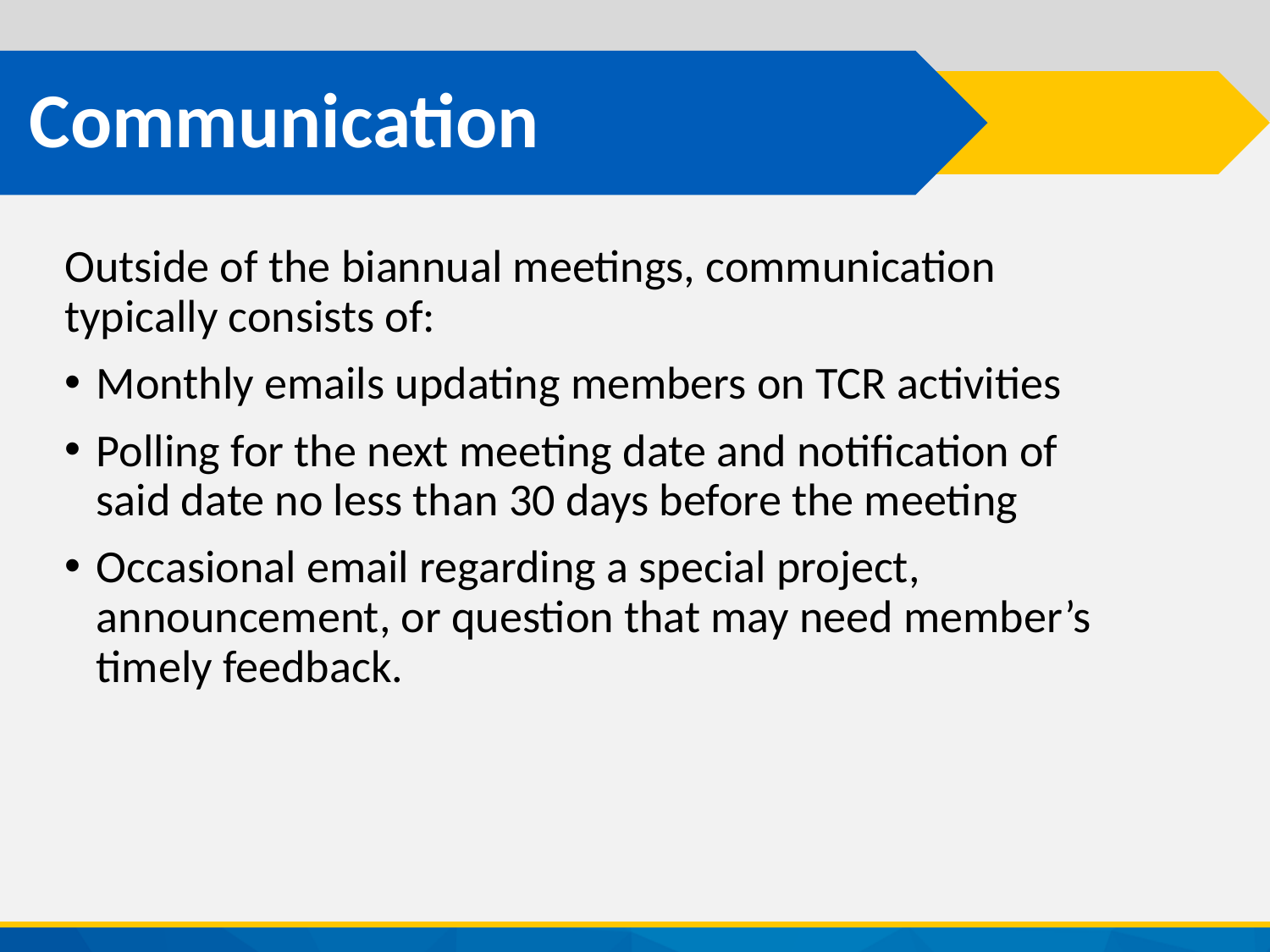

# Communication
Outside of the biannual meetings, communication typically consists of:
Monthly emails updating members on TCR activities
Polling for the next meeting date and notification of said date no less than 30 days before the meeting
Occasional email regarding a special project, announcement, or question that may need member’s timely feedback.